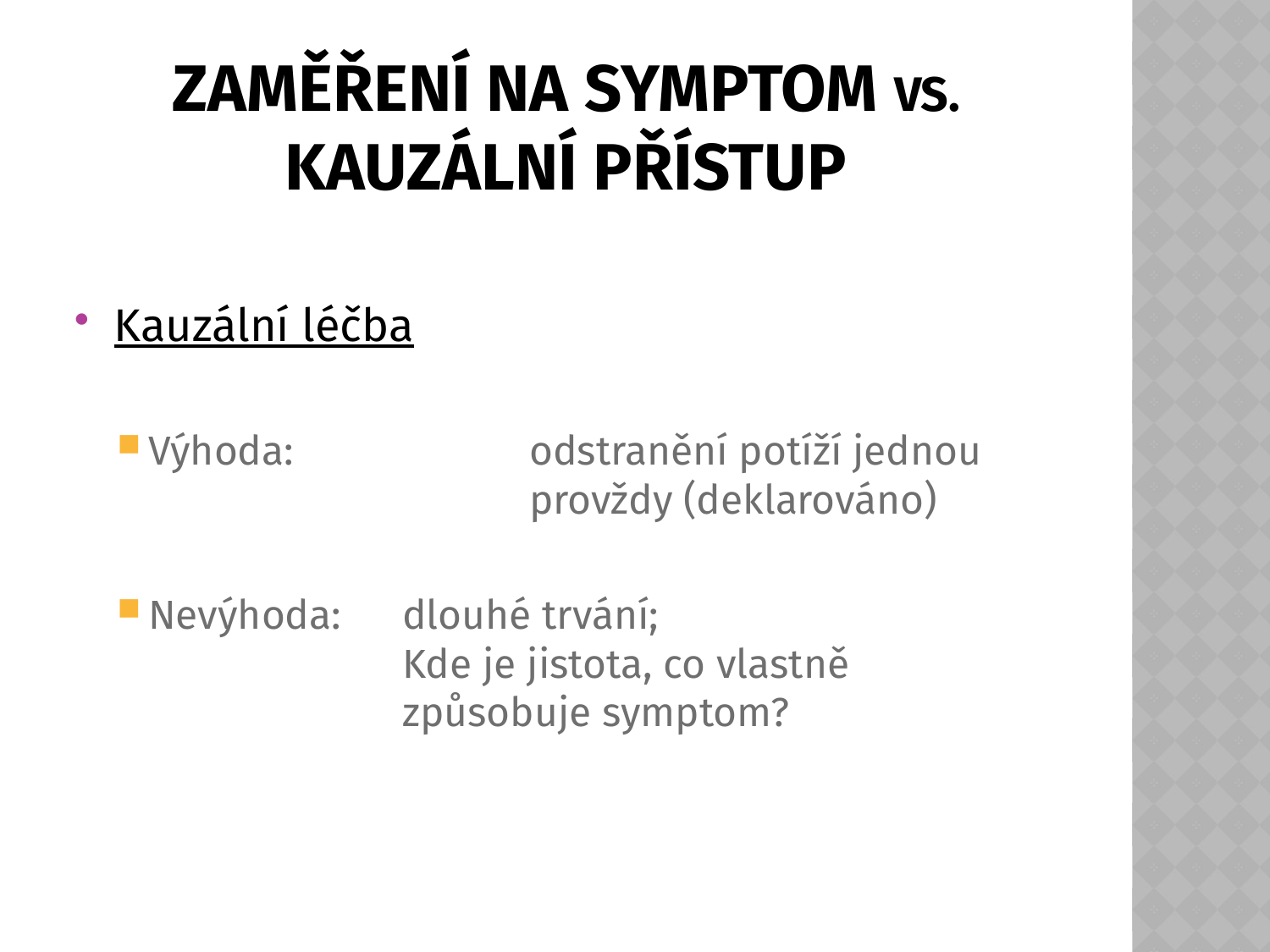

# ZAMĚŘENÍ NA SYMPTOM vs. Kauzální PŘÍSTUP

Kauzální léčba

Výhoda: 		odstranění potíží jednou 				provždy (deklarováno)

Nevýhoda: 	dlouhé trvání; 					Kde je jistota, co vlastně 				způsobuje symptom?